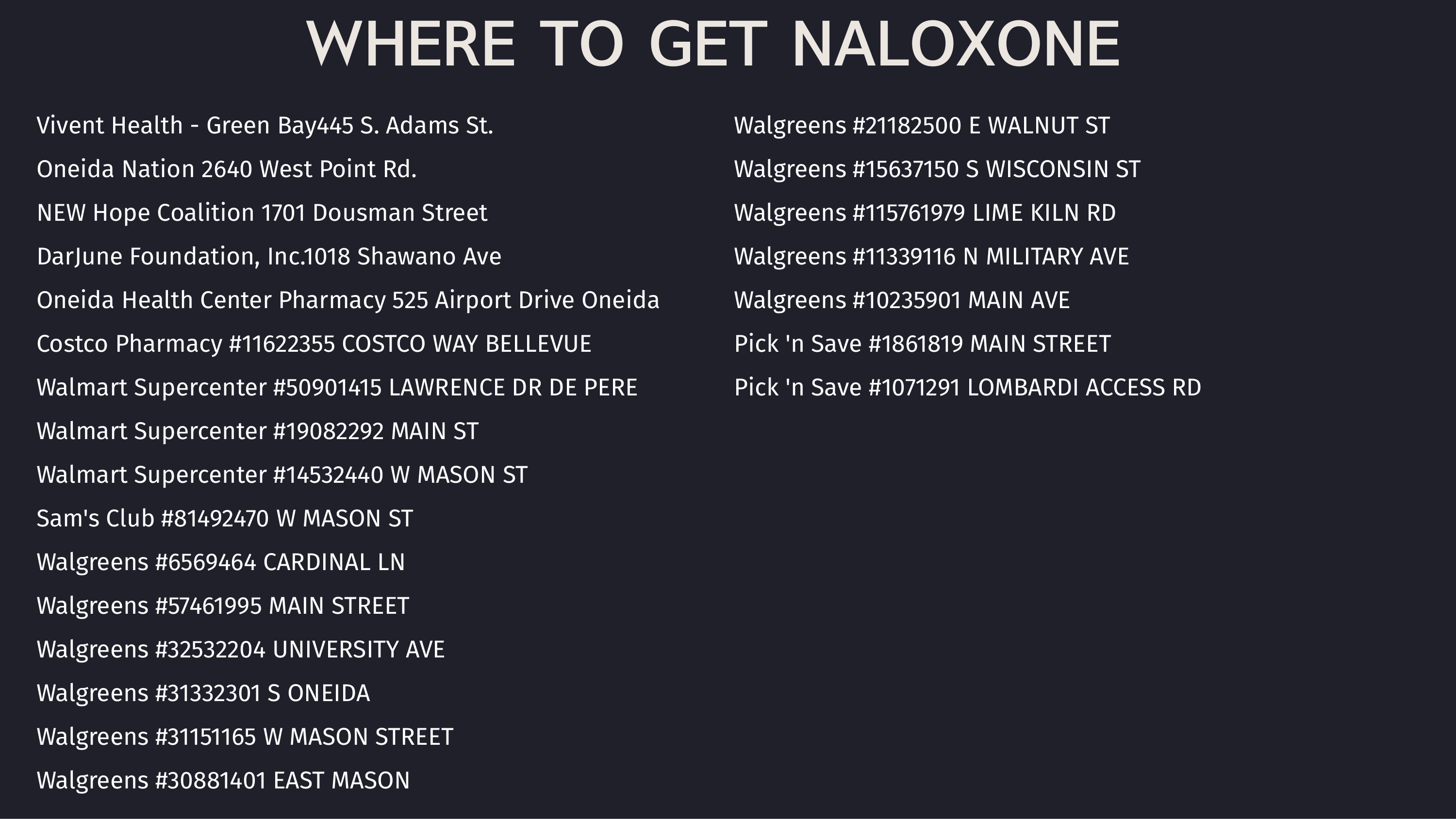

# WHERE TO GET NALOXONE
Vivent Health - Green Bay445 S. Adams St.
Oneida Nation 2640 West Point Rd.
NEW Hope Coalition 1701 Dousman Street
DarJune Foundation, Inc.1018 Shawano Ave
Oneida Health Center Pharmacy 525 Airport Drive Oneida Costco Pharmacy #11622355 COSTCO WAY BELLEVUE
Walmart Supercenter #50901415 LAWRENCE DR DE PERE Walmart Supercenter #19082292 MAIN ST
Walmart Supercenter #14532440 W MASON ST
Sam's Club #81492470 W MASON ST
Walgreens #6569464 CARDINAL LN
Walgreens #57461995 MAIN STREET
Walgreens #32532204 UNIVERSITY AVE
Walgreens #31332301 S ONEIDA
Walgreens #31151165 W MASON STREET
Walgreens #30881401 EAST MASON

Walgreens #21182500 E WALNUT ST
Walgreens #15637150 S WISCONSIN ST
Walgreens #115761979 LIME KILN RD
Walgreens #11339116 N MILITARY AVE
Walgreens #10235901 MAIN AVE
Pick 'n Save #1861819 MAIN STREET
Pick 'n Save #1071291 LOMBARDI ACCESS RD